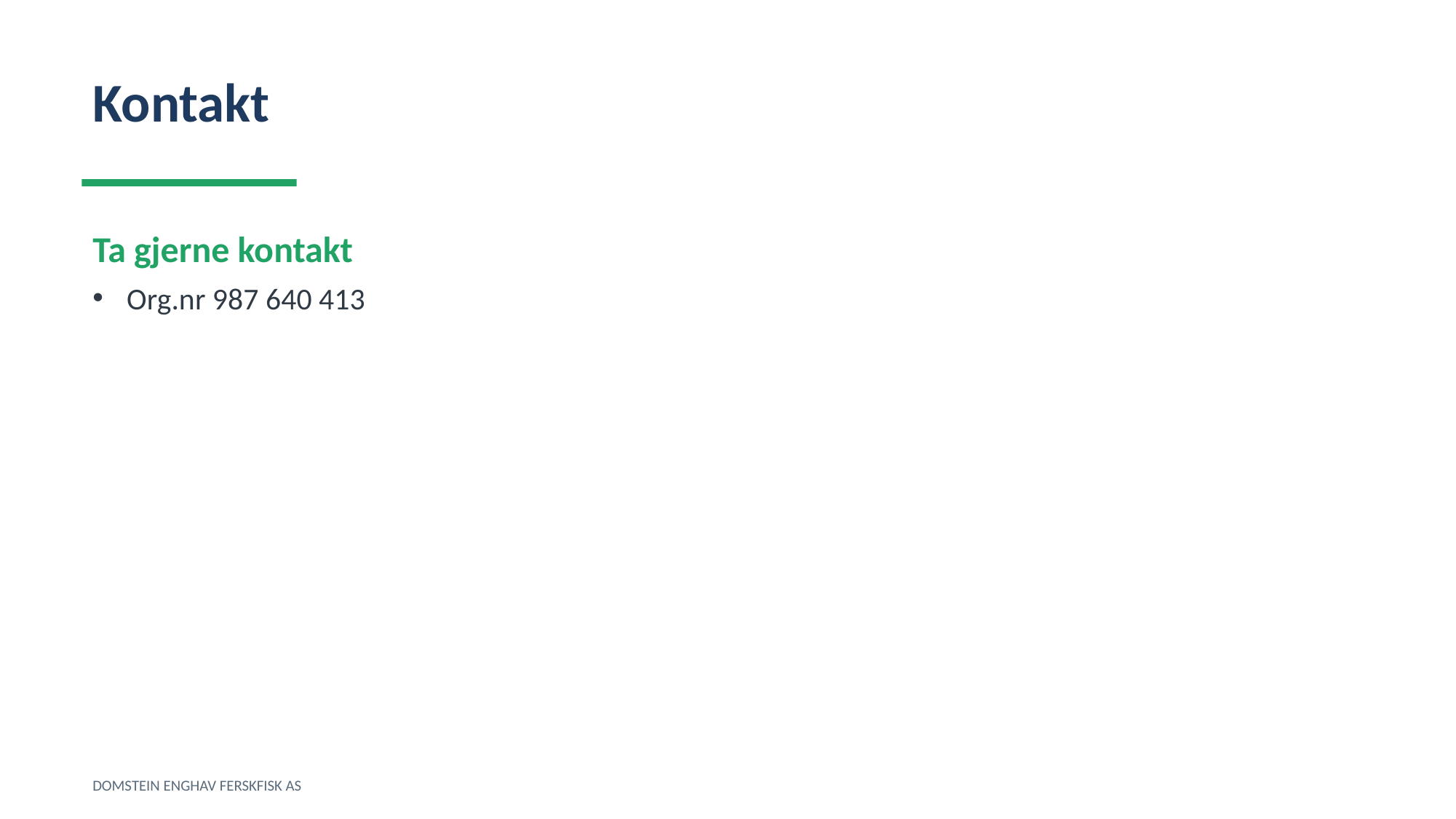

Kontakt

Ta gjerne kontakt
Org.nr 987 640 413
DOMSTEIN ENGHAV FERSKFISK AS